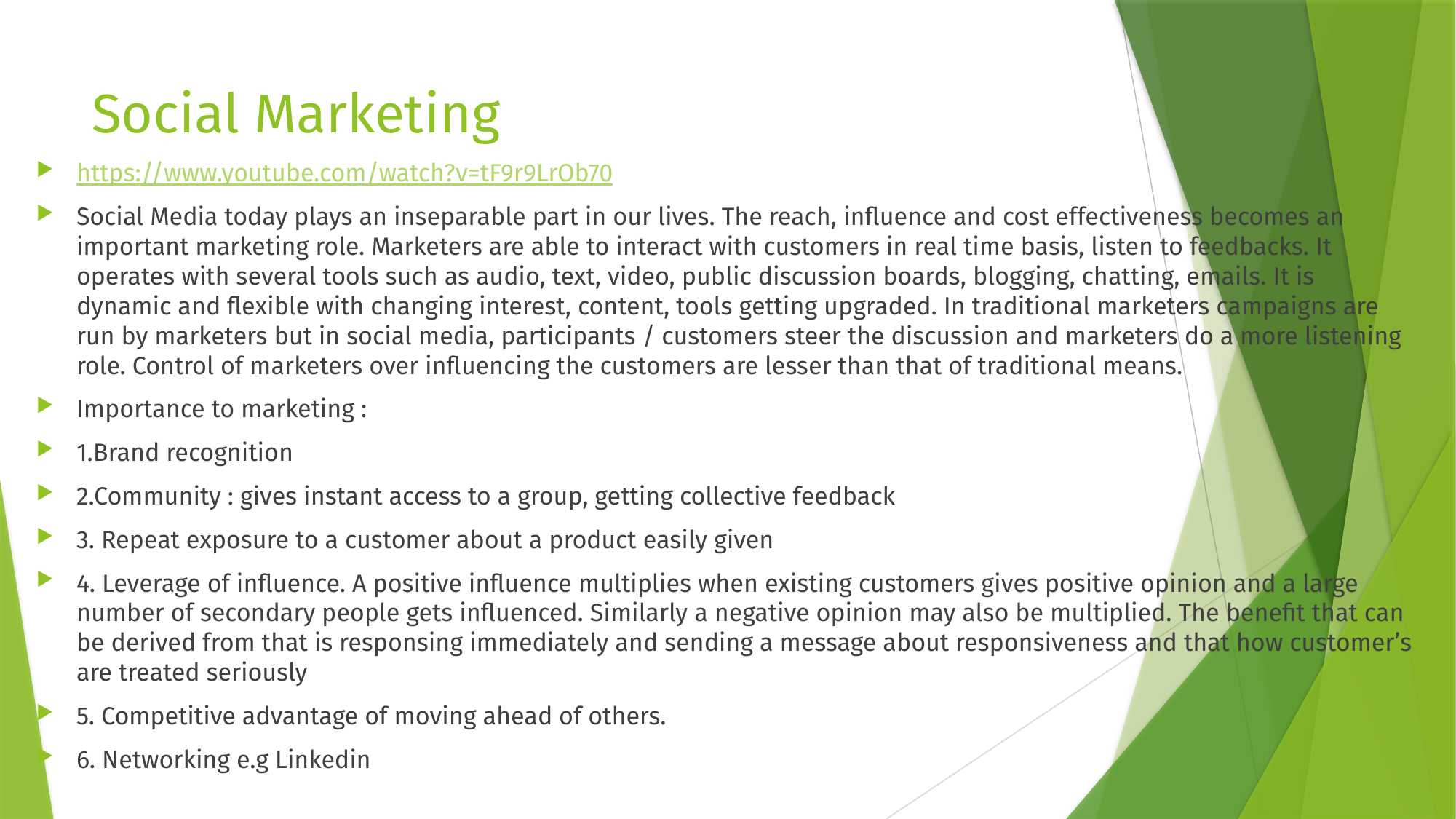

# Social Marketing
https://www.youtube.com/watch?v=tF9r9LrOb70
Social Media today plays an inseparable part in our lives. The reach, influence and cost effectiveness becomes an important marketing role. Marketers are able to interact with customers in real time basis, listen to feedbacks. It operates with several tools such as audio, text, video, public discussion boards, blogging, chatting, emails. It is dynamic and flexible with changing interest, content, tools getting upgraded. In traditional marketers campaigns are run by marketers but in social media, participants / customers steer the discussion and marketers do a more listening role. Control of marketers over influencing the customers are lesser than that of traditional means.
Importance to marketing :
1.Brand recognition
2.Community : gives instant access to a group, getting collective feedback
3. Repeat exposure to a customer about a product easily given
4. Leverage of influence. A positive influence multiplies when existing customers gives positive opinion and a large number of secondary people gets influenced. Similarly a negative opinion may also be multiplied. The benefit that can be derived from that is responsing immediately and sending a message about responsiveness and that how customer’s are treated seriously
5. Competitive advantage of moving ahead of others.
6. Networking e.g Linkedin